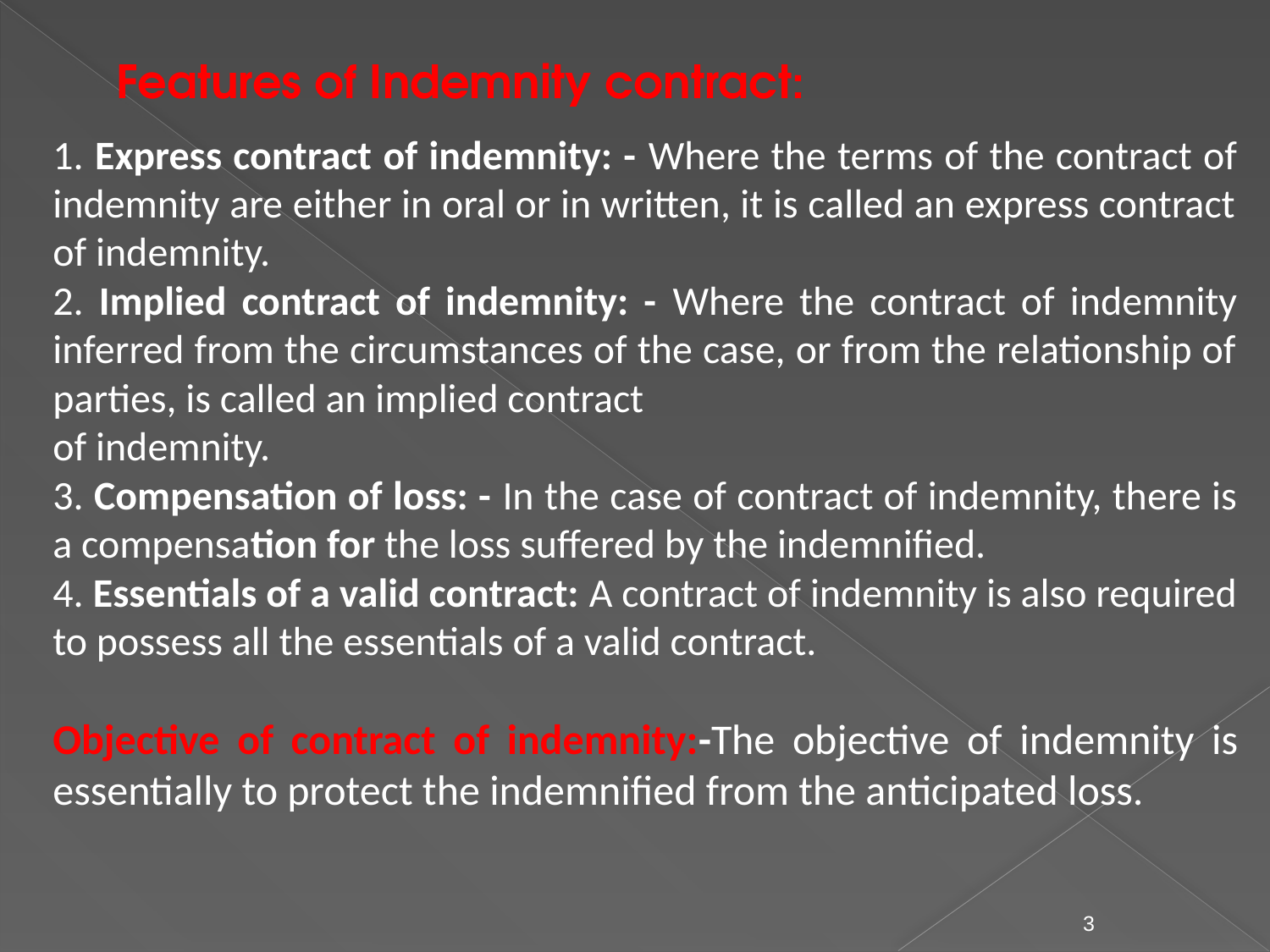

# Features of Indemnity contract:
1. Express contract of indemnity: - Where the terms of the contract of indemnity are either in oral or in written, it is called an express contract of indemnity.
2. Implied contract of indemnity: - Where the contract of indemnity inferred from the circumstances of the case, or from the relationship of parties, is called an implied contract
of indemnity.
3. Compensation of loss: - In the case of contract of indemnity, there is a compensation for the loss suffered by the indemnified.
4. Essentials of a valid contract: A contract of indemnity is also required to possess all the essentials of a valid contract.

Objective of contract of indemnity:-The objective of indemnity is essentially to protect the indemnified from the anticipated loss.
3